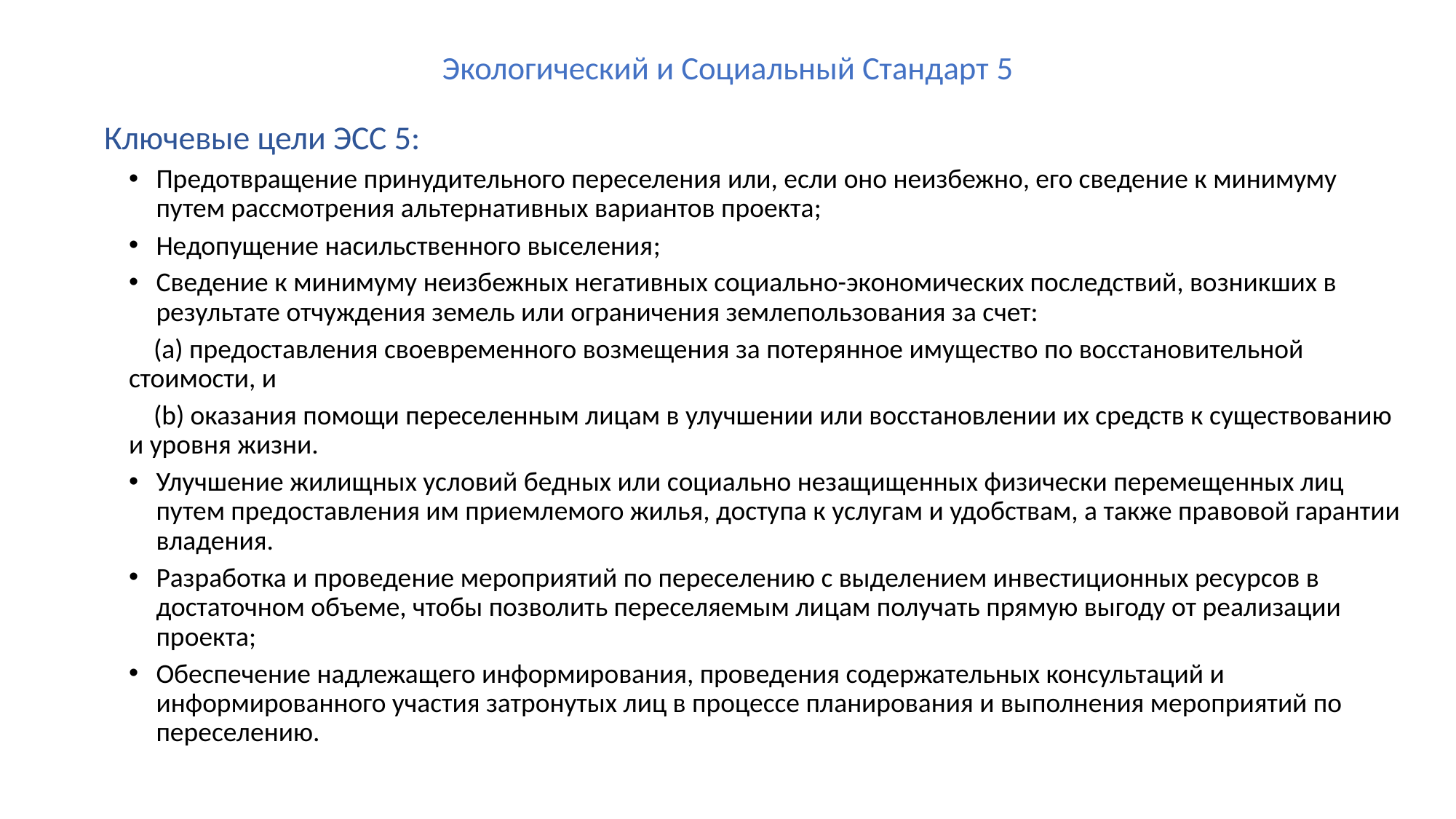

# Экологический и Социальный Стандарт 5
    Ключевые цели ЭСС 5:
Предотвращение принудительного переселения или, если оно неизбежно, его сведение к минимуму путем рассмотрения альтернативных вариантов проекта;
Недопущение насильственного выселения;
Сведение к минимуму неизбежных негативных социально-экономических последствий, возникших в результате отчуждения земель или ограничения землепользования за счет:
    (a) предоставления своевременного возмещения за потерянное имущество по восстановительной  стоимости, и
    (b) оказания помощи переселенным лицам в улучшении или восстановлении их средств к существованию и уровня жизни.
Улучшение жилищных условий бедных или социально незащищенных физически перемещенных лиц путем предоставления им приемлемого жилья, доступа к услугам и удобствам, а также правовой гарантии владения.
Разработка и проведение мероприятий по переселению с выделением инвестиционных ресурсов в достаточном объеме, чтобы позволить переселяемым лицам получать прямую выгоду от реализации проекта;
Обеспечение надлежащего информирования, проведения содержательных консультаций и информированного участия затронутых лиц в процессе планирования и выполнения мероприятий по переселению.